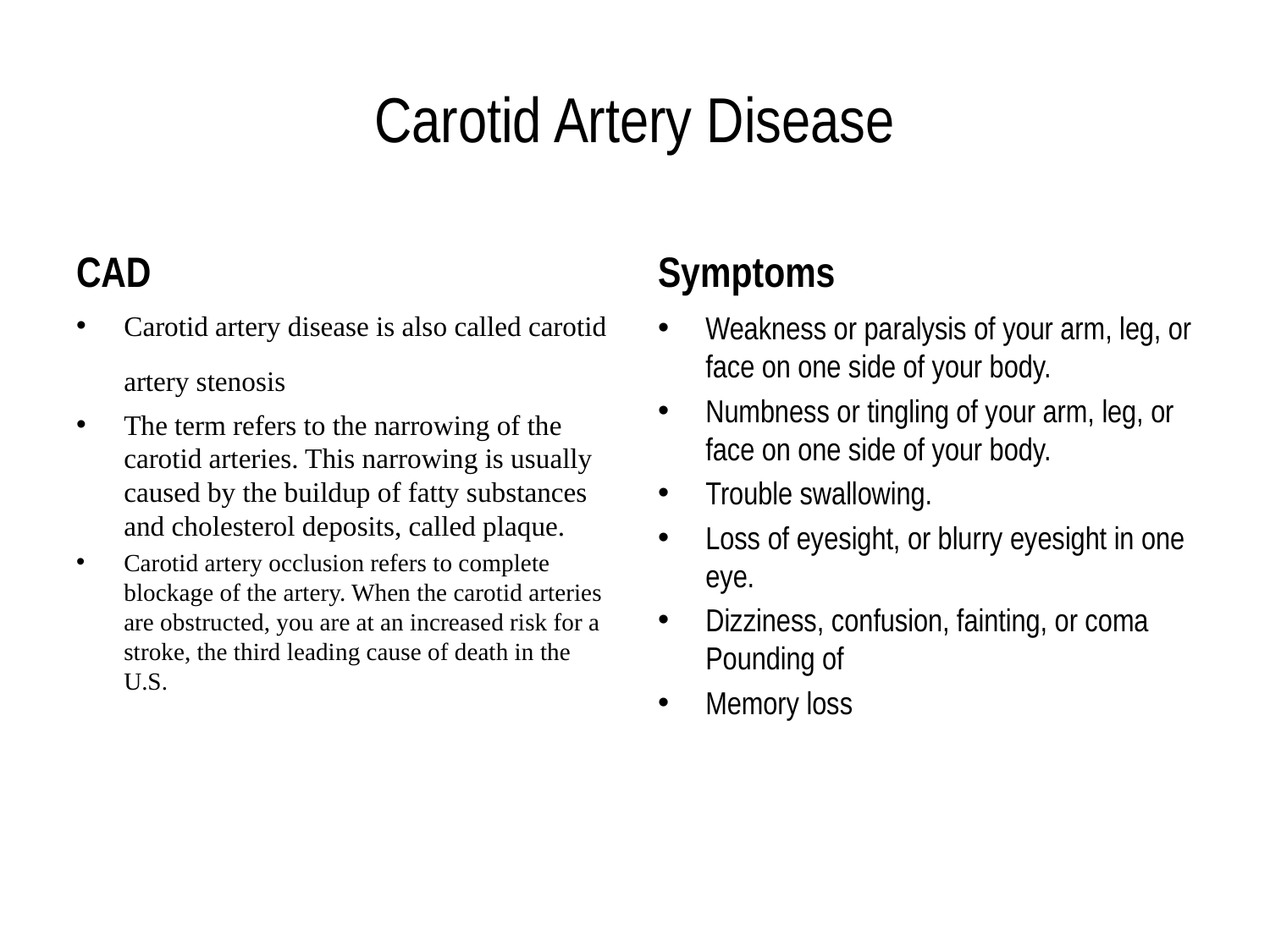

# Carotid Artery Disease
CAD
Symptoms
Carotid artery disease is also called carotid artery stenosis
The term refers to the narrowing of the carotid arteries. This narrowing is usually caused by the buildup of fatty substances and cholesterol deposits, called plaque.
Carotid artery occlusion refers to complete blockage of the artery. When the carotid arteries are obstructed, you are at an increased risk for a stroke, the third leading cause of death in the U.S.
Weakness or paralysis of your arm, leg, or face on one side of your body.
Numbness or tingling of your arm, leg, or face on one side of your body.
Trouble swallowing.
Loss of eyesight, or blurry eyesight in one eye.
Dizziness, confusion, fainting, or coma Pounding of
Memory loss